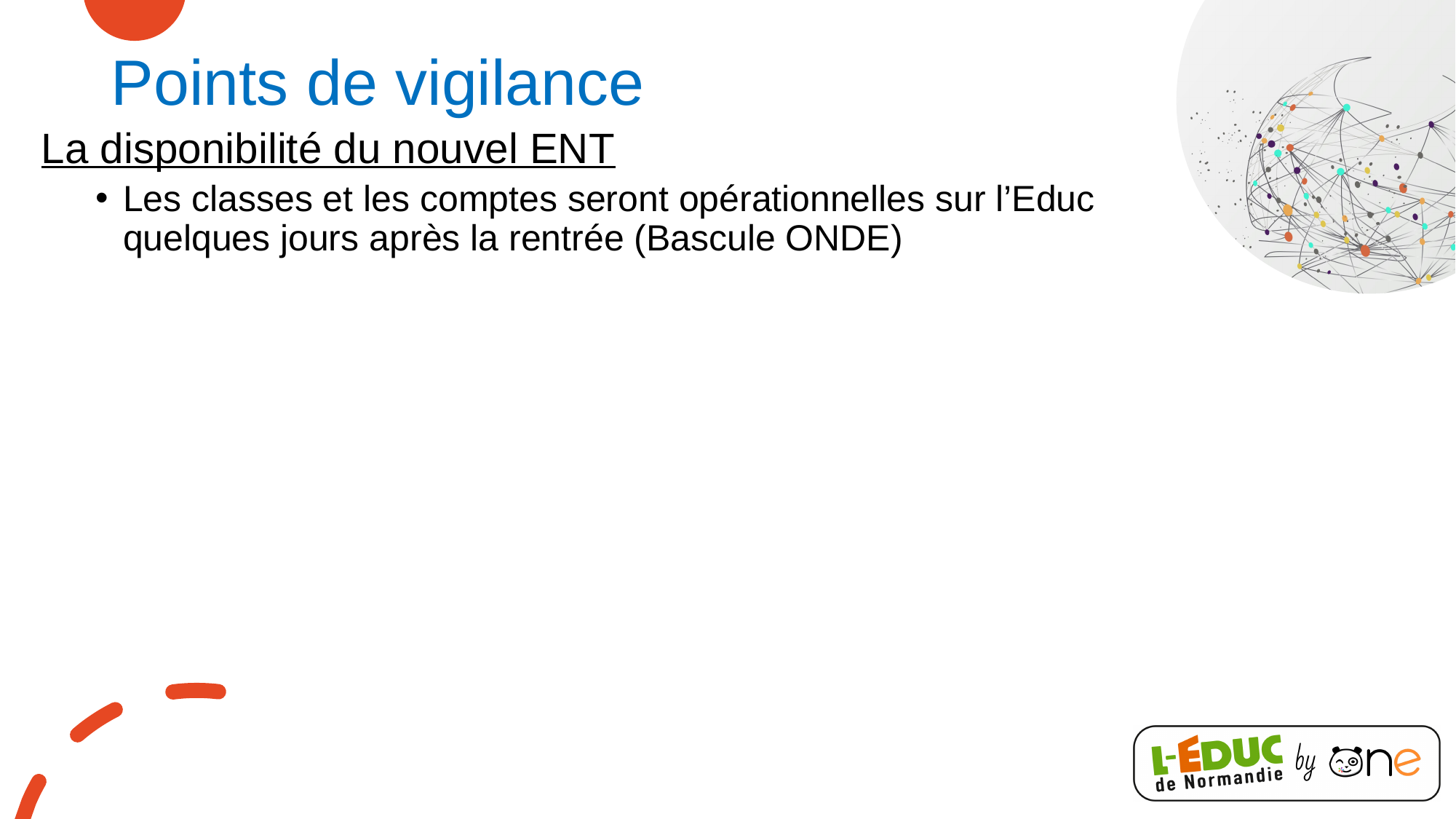

# Points de vigilance
La disponibilité du nouvel ENT
Les classes et les comptes seront opérationnelles sur l’Educ
quelques jours après la rentrée (Bascule ONDE)